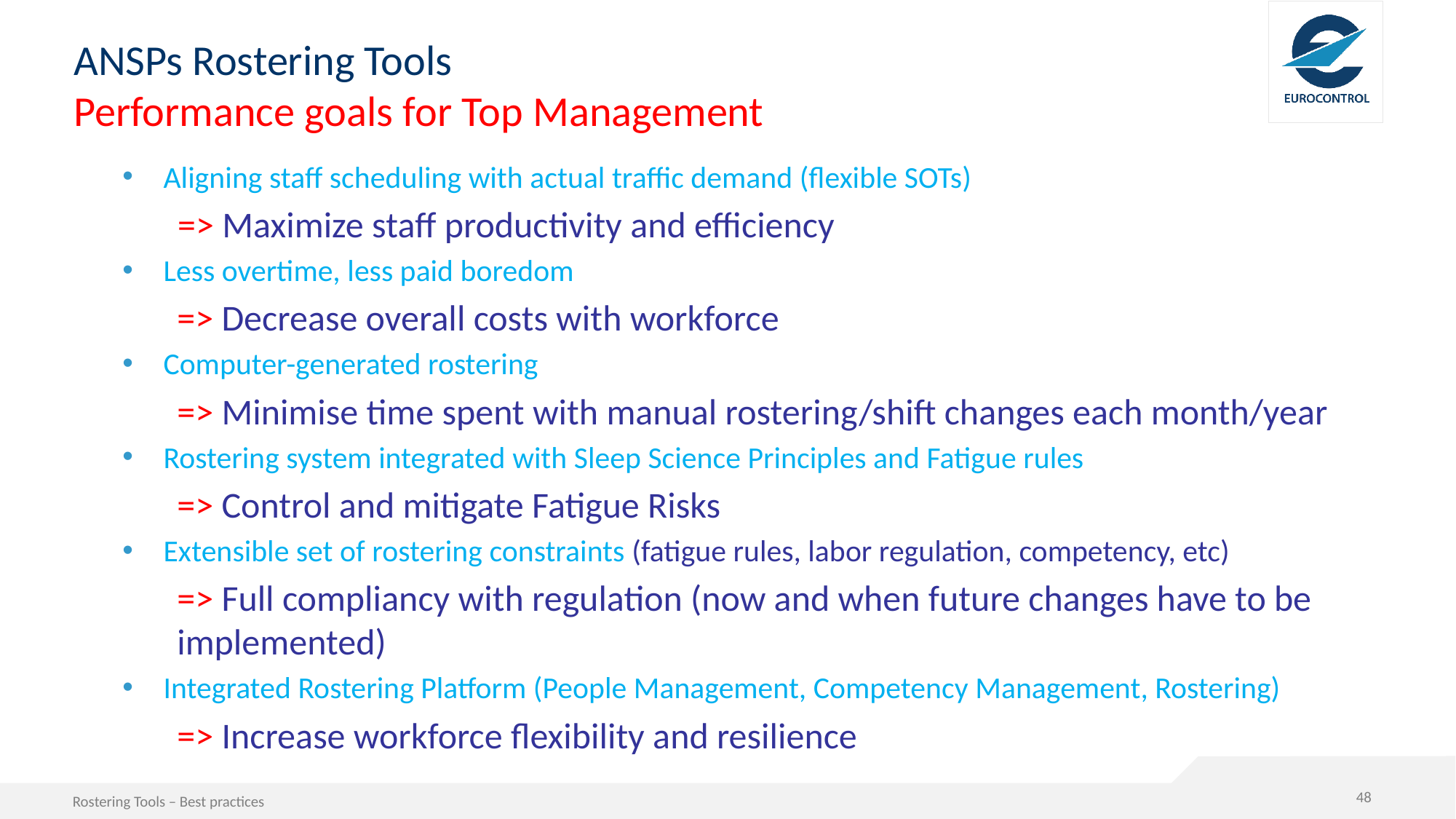

# ANSPs Rostering Tools Performance goals for Top Management
Aligning staff scheduling with actual traffic demand (flexible SOTs)
        => Maximize staff productivity and efficiency
Less overtime, less paid boredom
=> Decrease overall costs with workforce
Computer-generated rostering
=> Minimise time spent with manual rostering/shift changes each month/year
Rostering system integrated with Sleep Science Principles and Fatigue rules
=> Control and mitigate Fatigue Risks
Extensible set of rostering constraints (fatigue rules, labor regulation, competency, etc)
=> Full compliancy with regulation (now and when future changes have to be implemented)
Integrated Rostering Platform (People Management, Competency Management, Rostering)
=> Increase workforce flexibility and resilience

48
Rostering Tools – Best practices